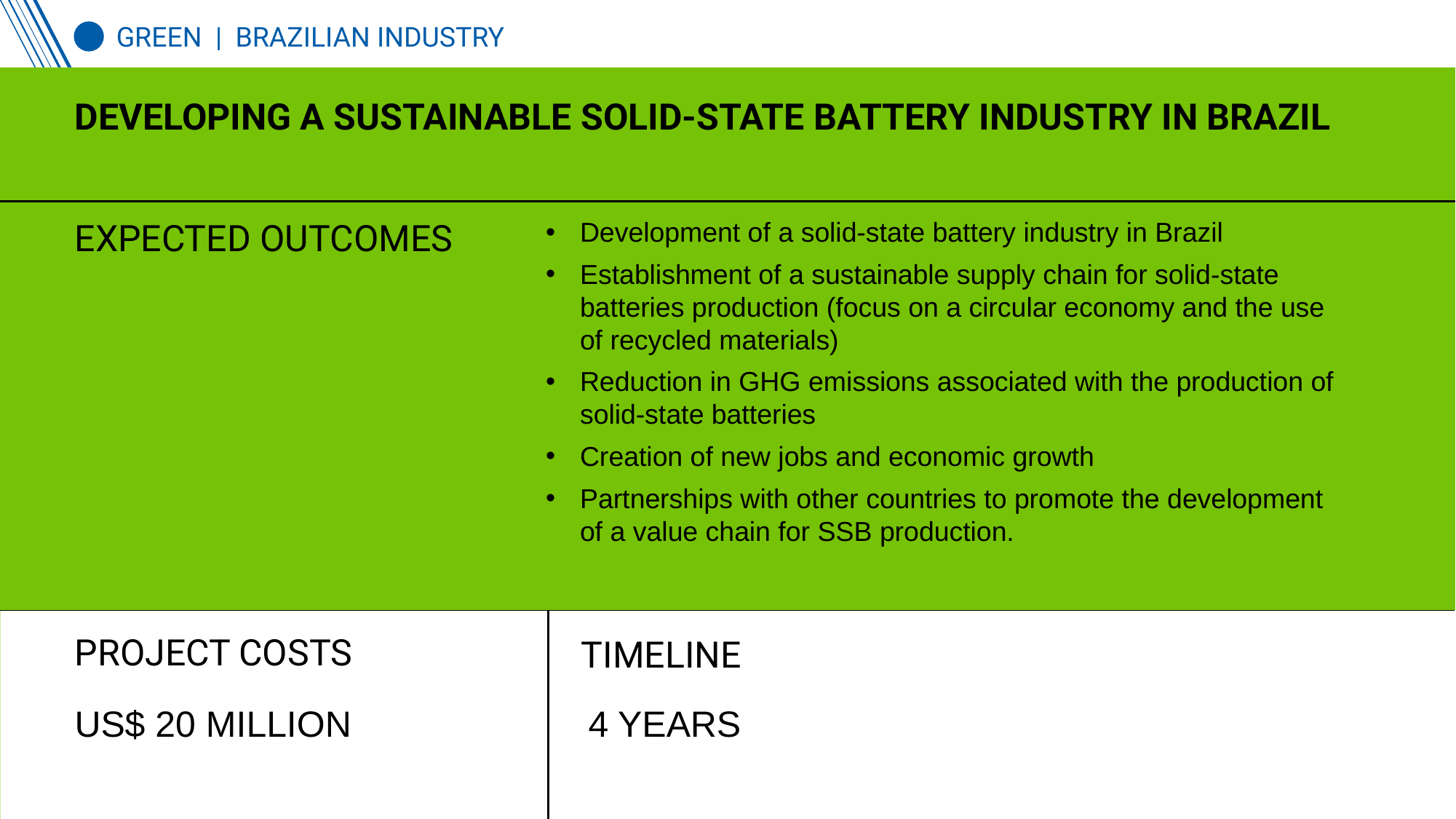

GREEN  |  BRAZILIAN INDUSTRY

DEVELOPING A SUSTAINABLE SOLID-STATE BATTERY INDUSTRY IN BRAZIL
EXPECTED OUTCOMES
Development of a solid-state battery industry in Brazil
Establishment of a sustainable supply chain for solid-state batteries production (focus on a circular economy and the use of recycled materials)
Reduction in GHG emissions associated with the production of solid-state batteries
Creation of new jobs and economic growth
Partnerships with other countries to promote the development of a value chain for SSB production.

PROJECT COSTS
TIMELINE
US$ 20 MILLION
4 YEARS